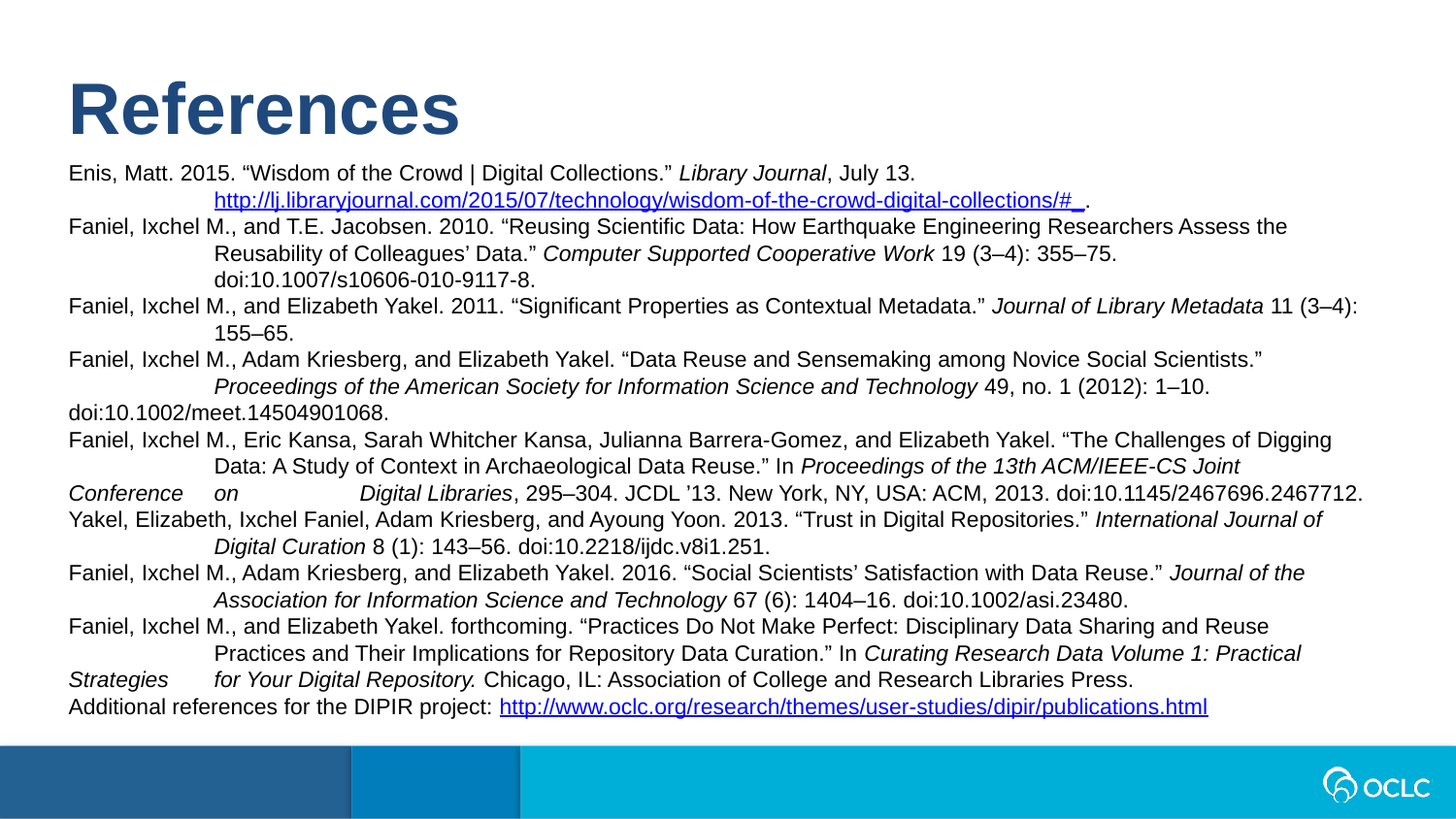

References
Enis, Matt. 2015. “Wisdom of the Crowd | Digital Collections.” Library Journal, July 13.
	http://lj.libraryjournal.com/2015/07/technology/wisdom-of-the-crowd-digital-collections/#_.
Faniel, Ixchel M., and T.E. Jacobsen. 2010. “Reusing Scientific Data: How Earthquake Engineering Researchers Assess the 	Reusability of Colleagues’ Data.” Computer Supported Cooperative Work 19 (3–4): 355–75.
	doi:10.1007/s10606-010-9117-8.
Faniel, Ixchel M., and Elizabeth Yakel. 2011. “Significant Properties as Contextual Metadata.” Journal of Library Metadata 11 (3–4): 	155–65.
Faniel, Ixchel M., Adam Kriesberg, and Elizabeth Yakel. “Data Reuse and Sensemaking among Novice Social Scientists.” 	Proceedings of the American Society for Information Science and Technology 49, no. 1 (2012): 1–10. 	doi:10.1002/meet.14504901068.
Faniel, Ixchel M., Eric Kansa, Sarah Whitcher Kansa, Julianna Barrera-Gomez, and Elizabeth Yakel. “The Challenges of Digging 	Data: A Study of Context in Archaeological Data Reuse.” In Proceedings of the 13th ACM/IEEE-CS Joint  Conference 	on 	Digital Libraries, 295–304. JCDL ’13. New York, NY, USA: ACM, 2013. doi:10.1145/2467696.2467712.
Yakel, Elizabeth, Ixchel Faniel, Adam Kriesberg, and Ayoung Yoon. 2013. “Trust in Digital Repositories.” International Journal of 	Digital Curation 8 (1): 143–56. doi:10.2218/ijdc.v8i1.251.
Faniel, Ixchel M., Adam Kriesberg, and Elizabeth Yakel. 2016. “Social Scientists’ Satisfaction with Data Reuse.” Journal of the 	Association for Information Science and Technology 67 (6): 1404–16. doi:10.1002/asi.23480.
Faniel, Ixchel M., and Elizabeth Yakel. forthcoming. “Practices Do Not Make Perfect: Disciplinary Data Sharing and Reuse 	Practices and Their Implications for Repository Data Curation.” In Curating Research Data Volume 1: Practical Strategies 	for Your Digital Repository. Chicago, IL: Association of College and Research Libraries Press.
Additional references for the DIPIR project: http://www.oclc.org/research/themes/user-studies/dipir/publications.html